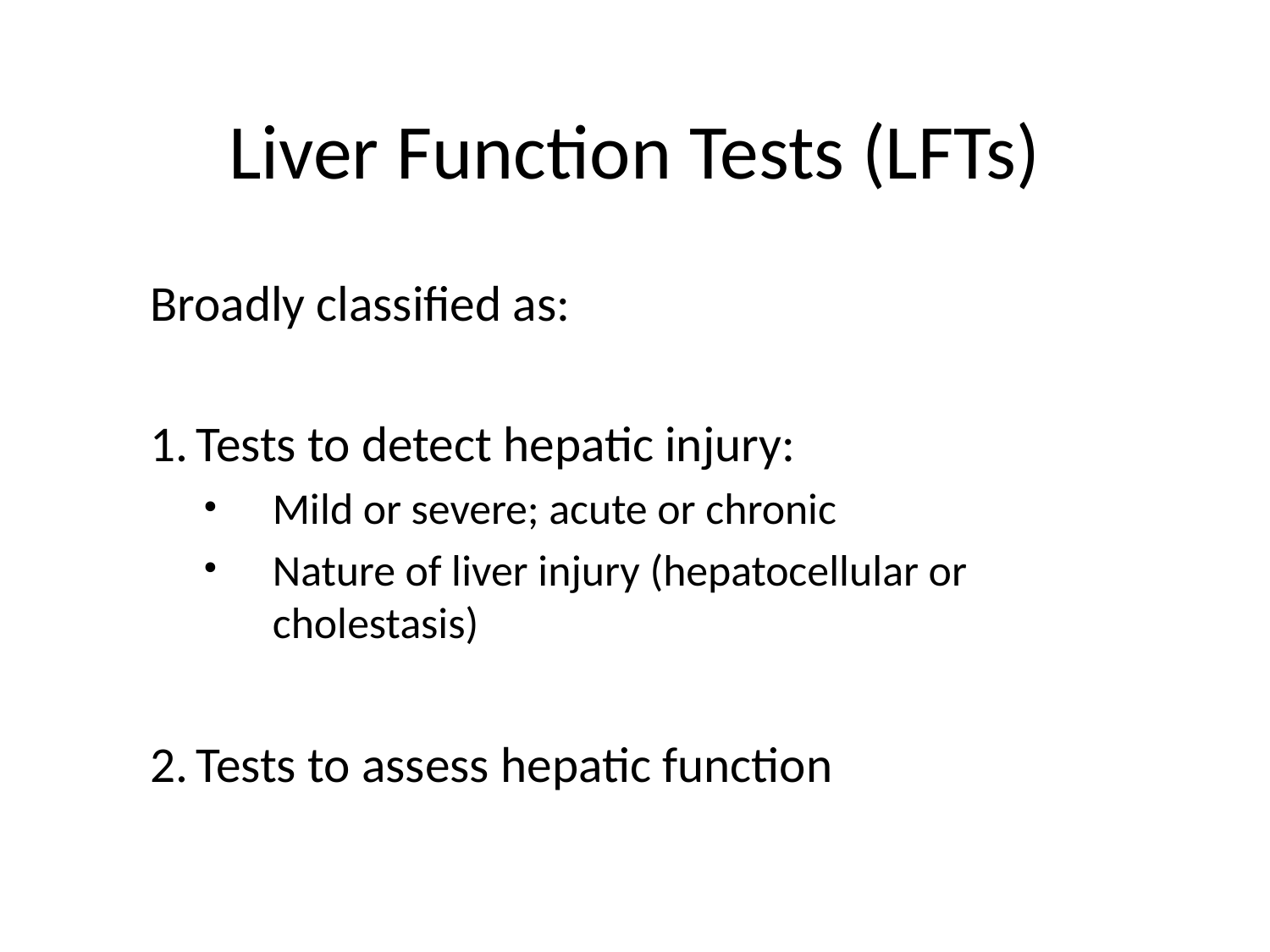

# Liver Function Tests (LFTs)
Broadly classified as:

Tests to detect hepatic injury:
Mild or severe; acute or chronic
Nature of liver injury (hepatocellular or cholestasis)

Tests to assess hepatic function